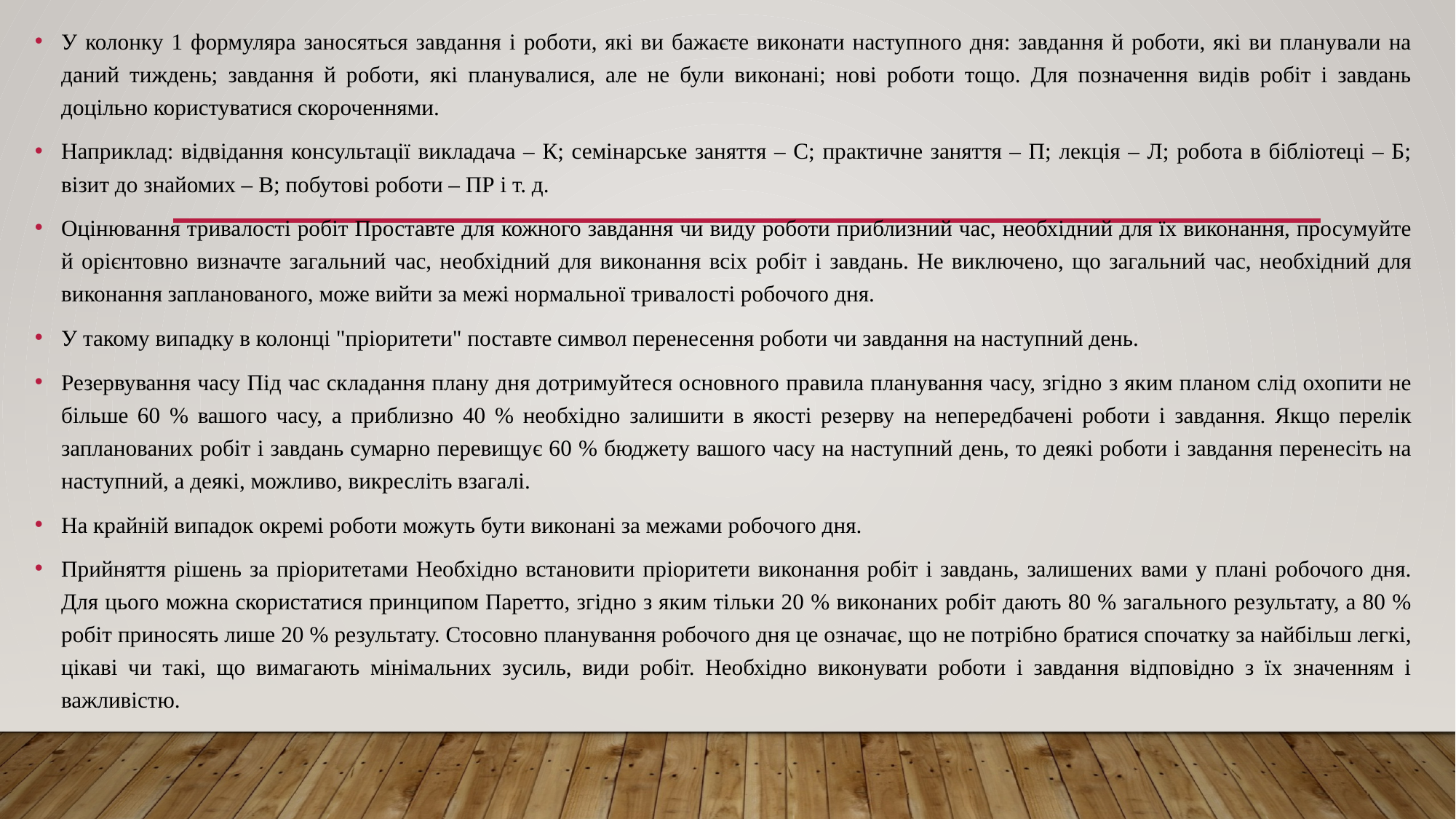

У колонку 1 формуляра заносяться завдання і роботи, які ви бажаєте виконати наступного дня: завдання й роботи, які ви планували на даний тиждень; завдання й роботи, які планувалися, але не були виконані; нові роботи тощо. Для позначення видів робіт і завдань доцільно користуватися скороченнями.
Наприклад: відвідання консультації викладача – К; семінарське заняття – С; практичне заняття – П; лекція – Л; робота в бібліотеці – Б; візит до знайомих – В; побутові роботи – ПР і т. д.
Оцінювання тривалості робіт Проставте для кожного завдання чи виду роботи приблизний час, необхідний для їх виконання, просумуйте й орієнтовно визначте загальний час, необхідний для виконання всіх робіт і завдань. Не виключено, що загальний час, необхідний для виконання запланованого, може вийти за межі нормальної тривалості робочого дня.
У такому випадку в колонці "пріоритети" поставте символ перенесення роботи чи завдання на наступний день.
Резервування часу Під час складання плану дня дотримуйтеся основного правила планування часу, згідно з яким планом слід охопити не більше 60 % вашого часу, а приблизно 40 % необхідно залишити в якості резерву на непередбачені роботи і завдання. Якщо перелік запланованих робіт і завдань сумарно перевищує 60 % бюджету вашого часу на наступний день, то деякі роботи і завдання перенесіть на наступний, а деякі, можливо, викресліть взагалі.
На крайній випадок окремі роботи можуть бути виконані за межами робочого дня.
Прийняття рішень за пріоритетами Необхідно встановити пріоритети виконання робіт і завдань, залишених вами у плані робочого дня. Для цього можна скористатися принципом Паретто, згідно з яким тільки 20 % виконаних робіт дають 80 % загального результату, а 80 % робіт приносять лише 20 % результату. Стосовно планування робочого дня це означає, що не потрібно братися спочатку за найбільш легкі, цікаві чи такі, що вимагають мінімальних зусиль, види робіт. Необхідно виконувати роботи і завдання відповідно з їх значенням і важливістю.